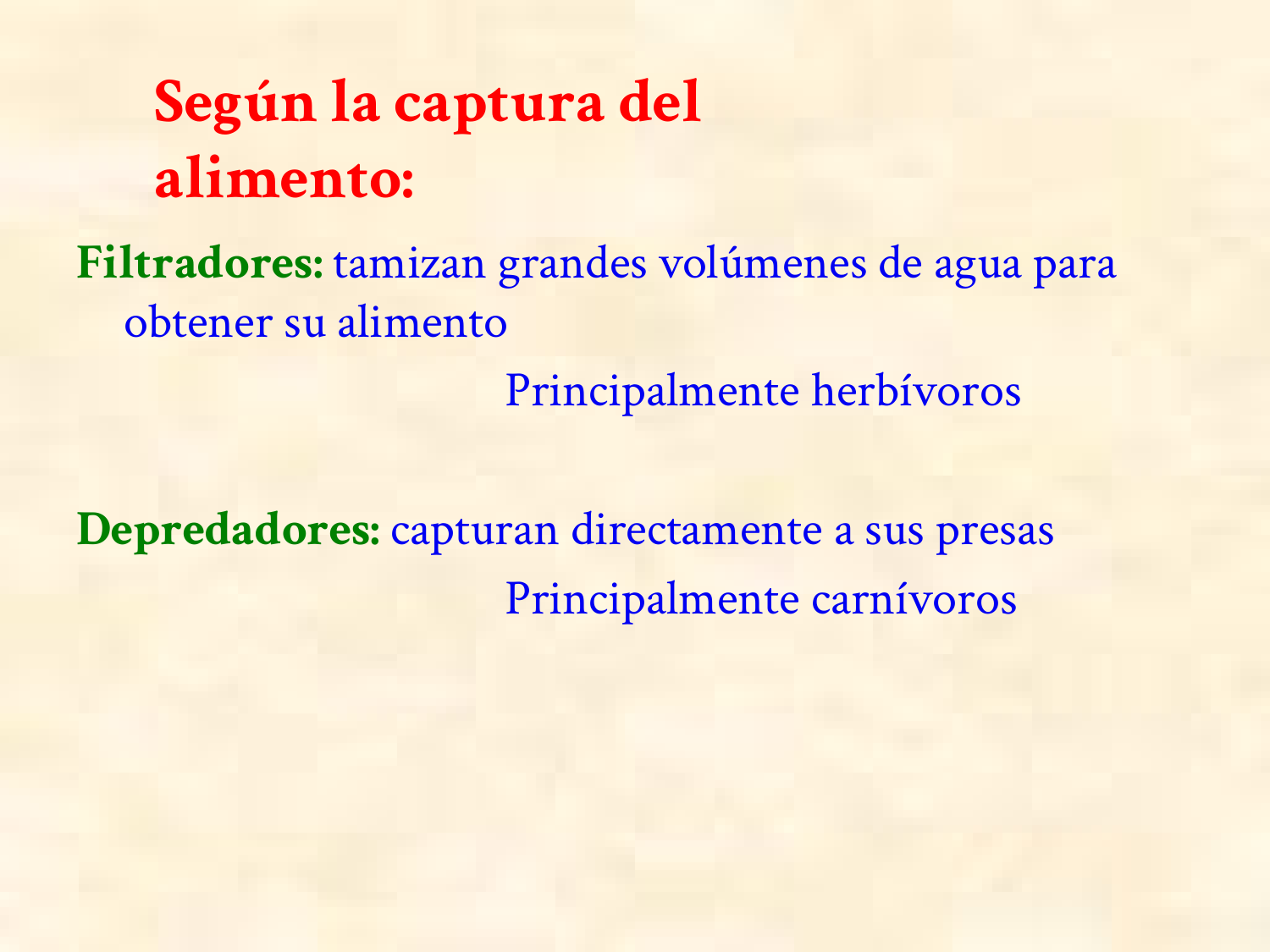

Según la captura del alimento:
Filtradores: tamizan grandes volúmenes de agua para obtener su alimento
				Principalmente herbívoros

Depredadores: capturan directamente a sus presas
				Principalmente carnívoros